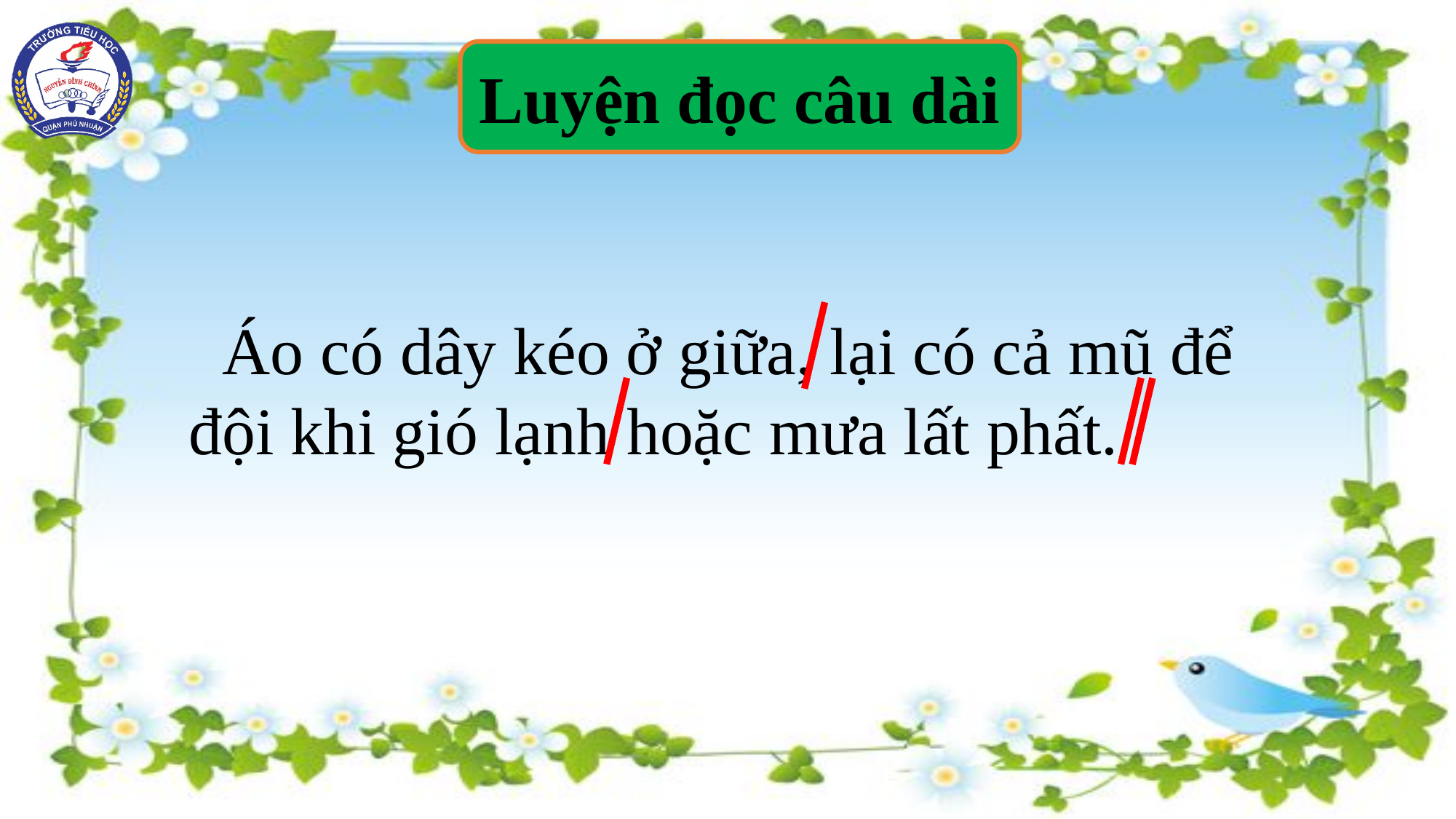

Luyện đọc câu dài
  Áo có dây kéo ở giữa, lại có cả mũ để đội khi gió lạnh hoặc mưa lất phất.